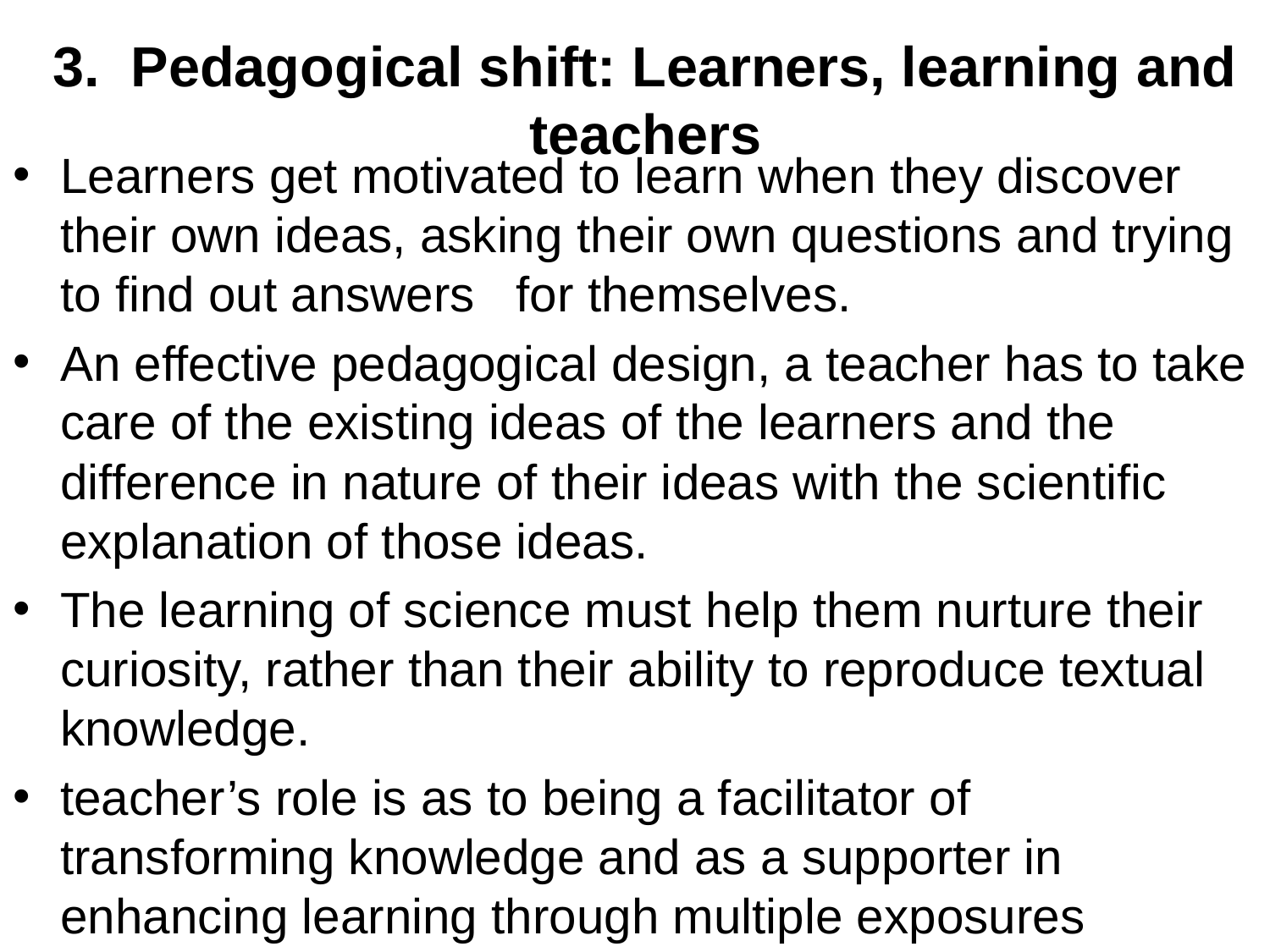

# 3.  Pedagogical shift: Learners, learning and teachers
Learners get motivated to learn when they discover their own ideas, asking their own questions and trying to find out answers   for themselves.
An effective pedagogical design, a teacher has to take care of the existing ideas of the learners and the difference in nature of their ideas with the scientific explanation of those ideas.
The learning of science must help them nurture their curiosity, rather than their ability to reproduce textual knowledge.
teacher’s role is as to being a facilitator of transforming knowledge and as a supporter in enhancing learning through multiple exposures